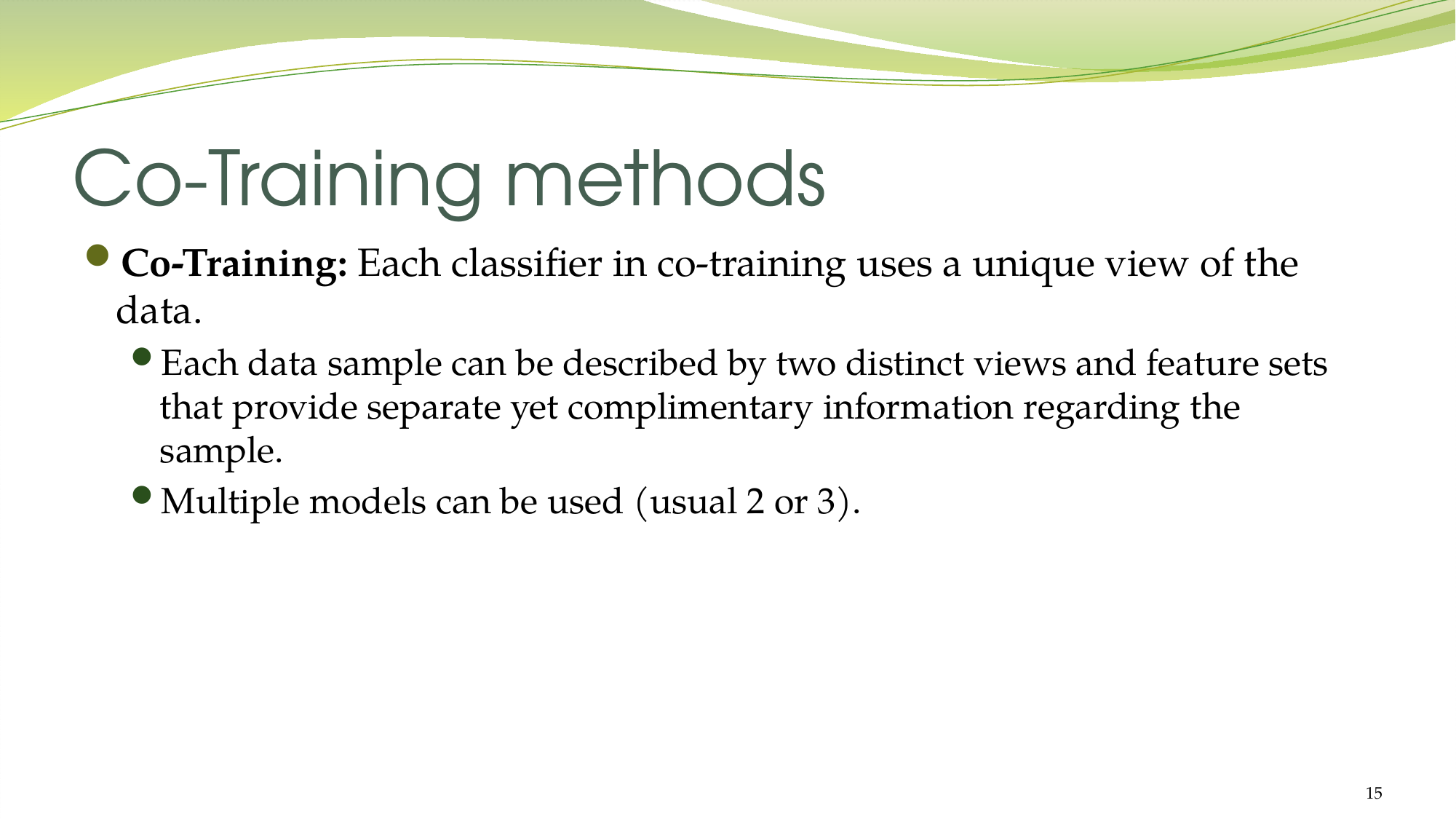

# Co-Training methods
Co-Training: Each classifier in co-training uses a unique view of the data.
Each data sample can be described by two distinct views and feature sets that provide separate yet complimentary information regarding the sample.
Multiple models can be used (usual 2 or 3).

15